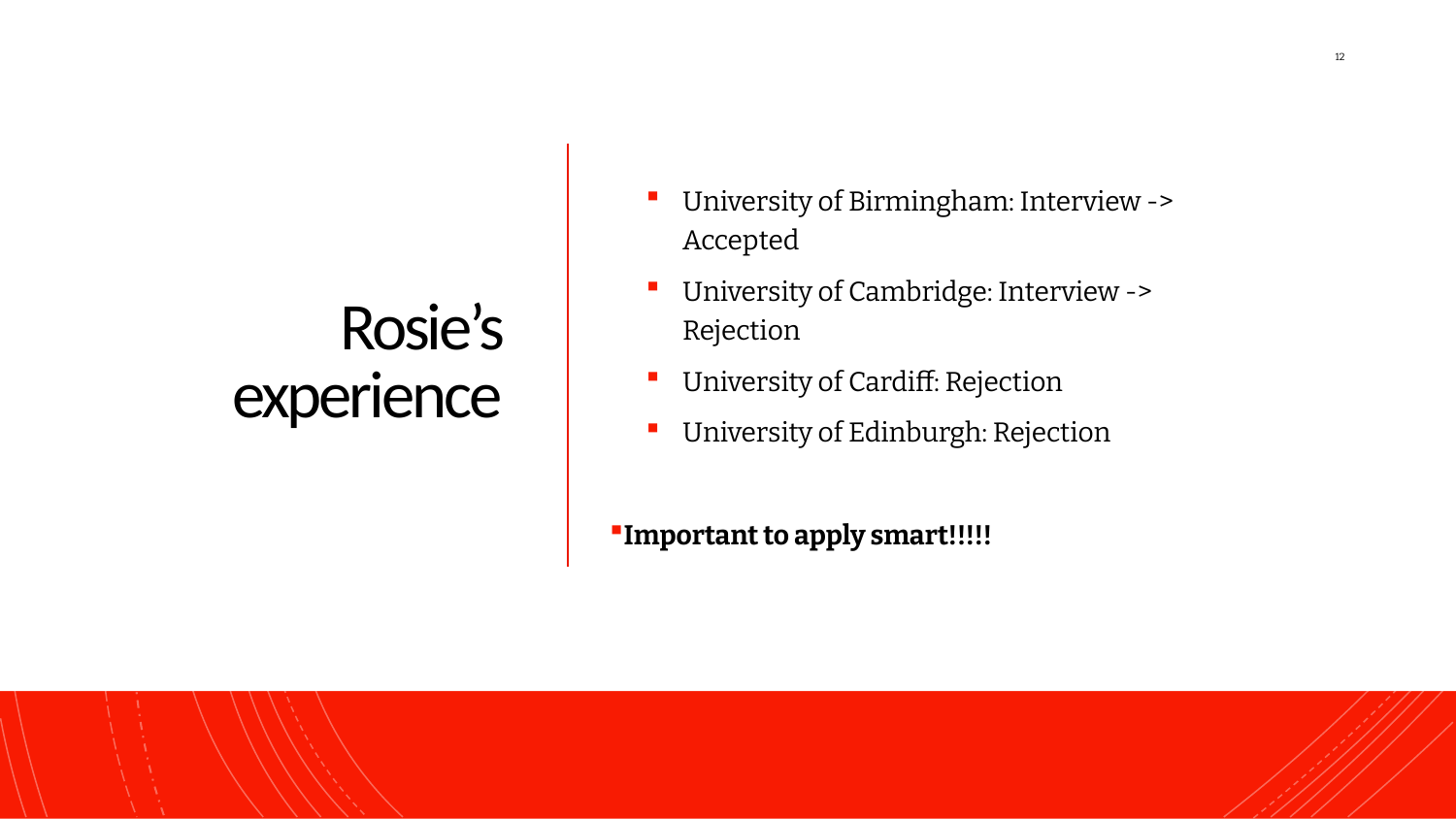

12
# Rosie’s experience
University of Birmingham: Interview -> Accepted
University of Cambridge: Interview -> Rejection
University of Cardiff: Rejection
University of Edinburgh: Rejection

Important to apply smart!!!!!